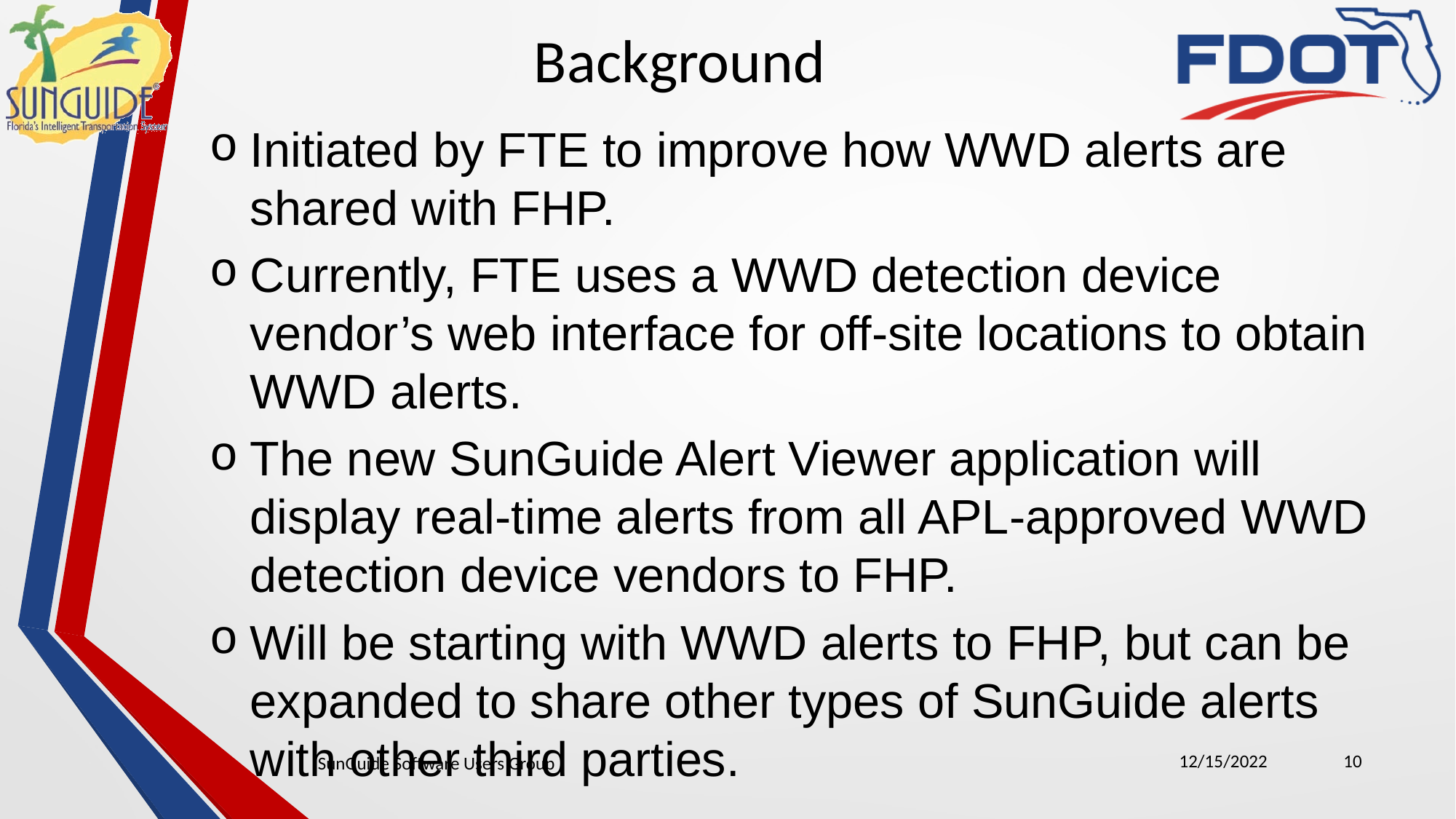

Background
Initiated by FTE to improve how WWD alerts are shared with FHP.
Currently, FTE uses a WWD detection device vendor’s web interface for off-site locations to obtain WWD alerts.
The new SunGuide Alert Viewer application will display real-time alerts from all APL-approved WWD detection device vendors to FHP.
Will be starting with WWD alerts to FHP, but can be expanded to share other types of SunGuide alerts with other third parties.
12/15/2022
10
SunGuide Software Users Group